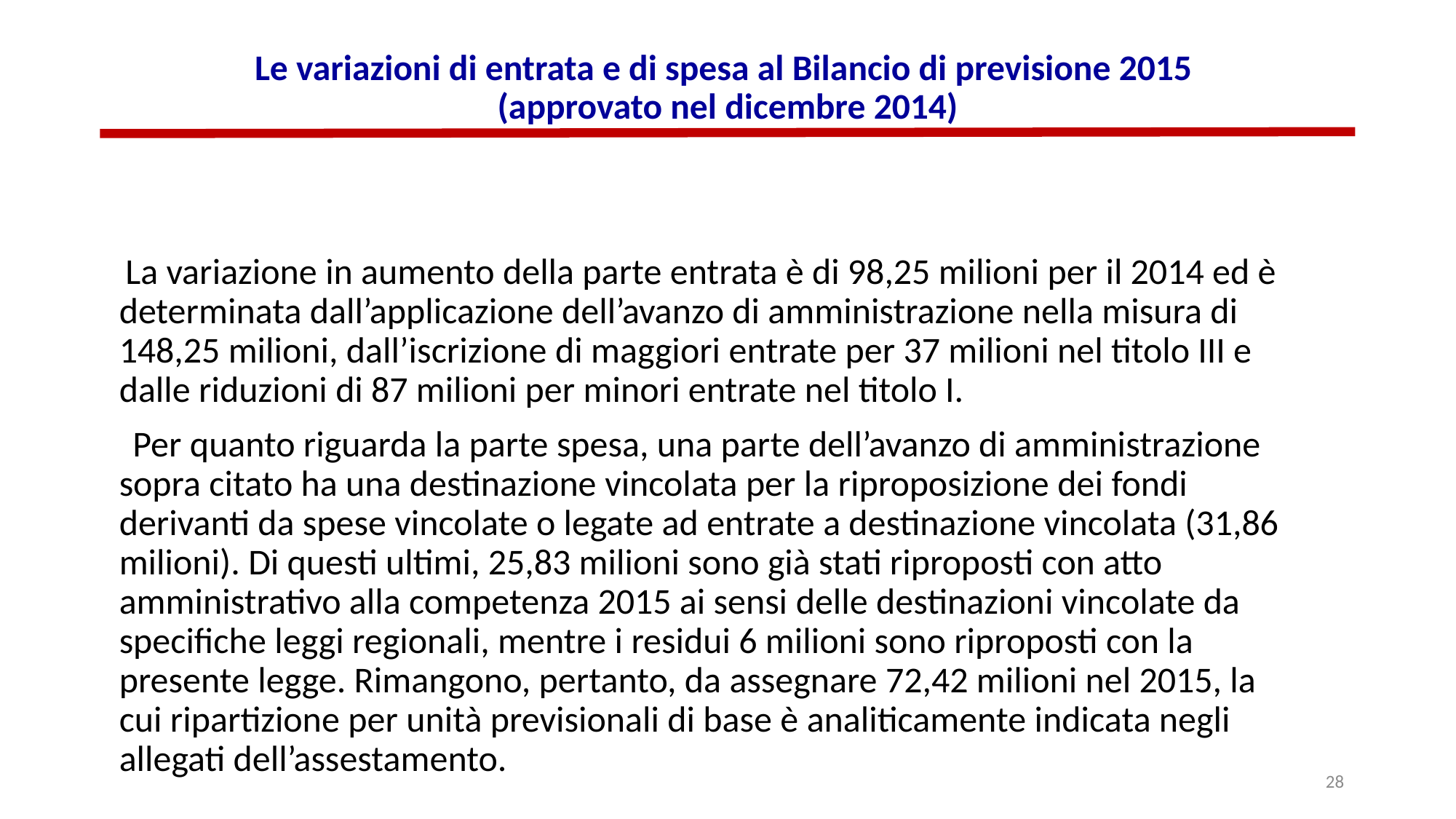

# Le variazioni di entrata e di spesa al Bilancio di previsione 2015 (approvato nel dicembre 2014)
 La variazione in aumento della parte entrata è di 98,25 milioni per il 2014 ed è determinata dall’applicazione dell’avanzo di amministrazione nella misura di 148,25 milioni, dall’iscrizione di maggiori entrate per 37 milioni nel titolo III e dalle riduzioni di 87 milioni per minori entrate nel titolo I.
     Per quanto riguarda la parte spesa, una parte dell’avanzo di amministrazione sopra citato ha una destinazione vincolata per la riproposizione dei fondi derivanti da spese vincolate o legate ad entrate a destinazione vincolata (31,86 milioni). Di questi ultimi, 25,83 milioni sono già stati riproposti con atto amministrativo alla competenza 2015 ai sensi delle destinazioni vincolate da specifiche leggi regionali, mentre i residui 6 milioni sono riproposti con la presente legge. Rimangono, pertanto, da assegnare 72,42 milioni nel 2015, la cui ripartizione per unità previsionali di base è analiticamente indicata negli allegati dell’assestamento.

28